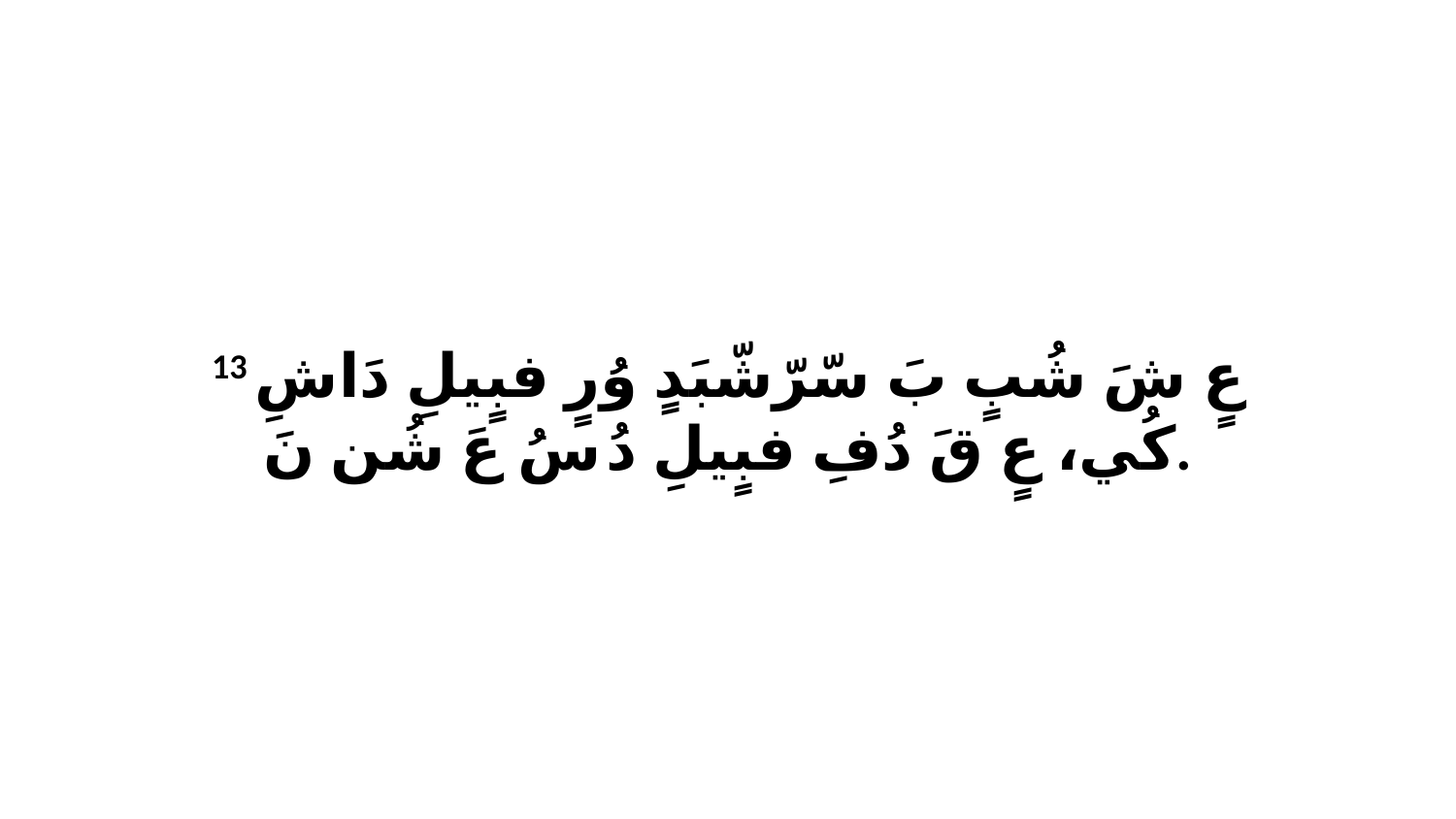

13 عٍ شَ شُبٍ بَ سّرّشّبَدٍ وُرٍ فبٍيلِ دَاشِ كُي، عٍ قَ دُفِ فبٍيلِ دُ سُ عَ شُن نَ.